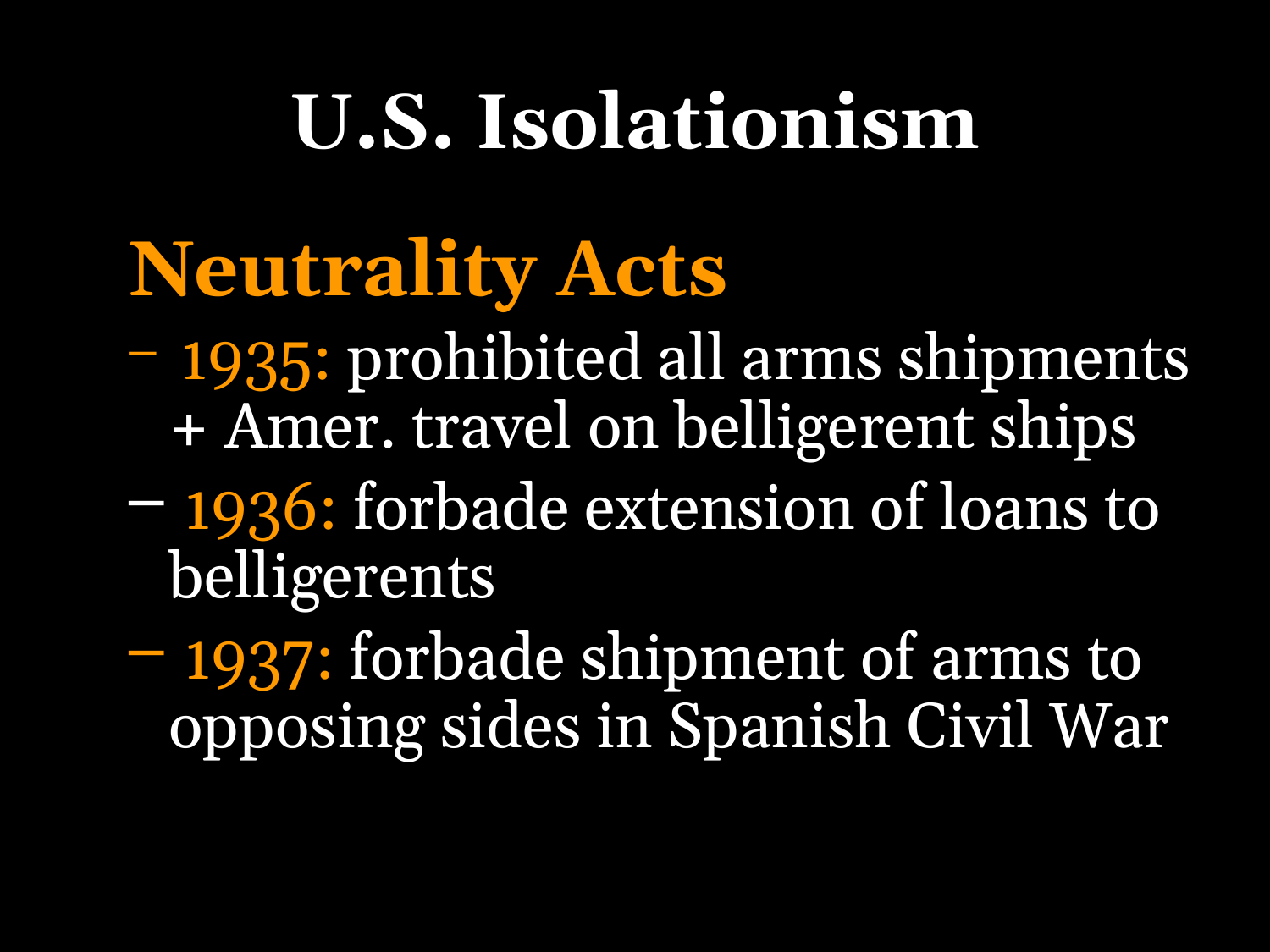

# U.S. Isolationism
Neutrality Acts
 1935: prohibited all arms shipments + Amer. travel on belligerent ships
 1936: forbade extension of loans to belligerents
 1937: forbade shipment of arms to opposing sides in Spanish Civil War